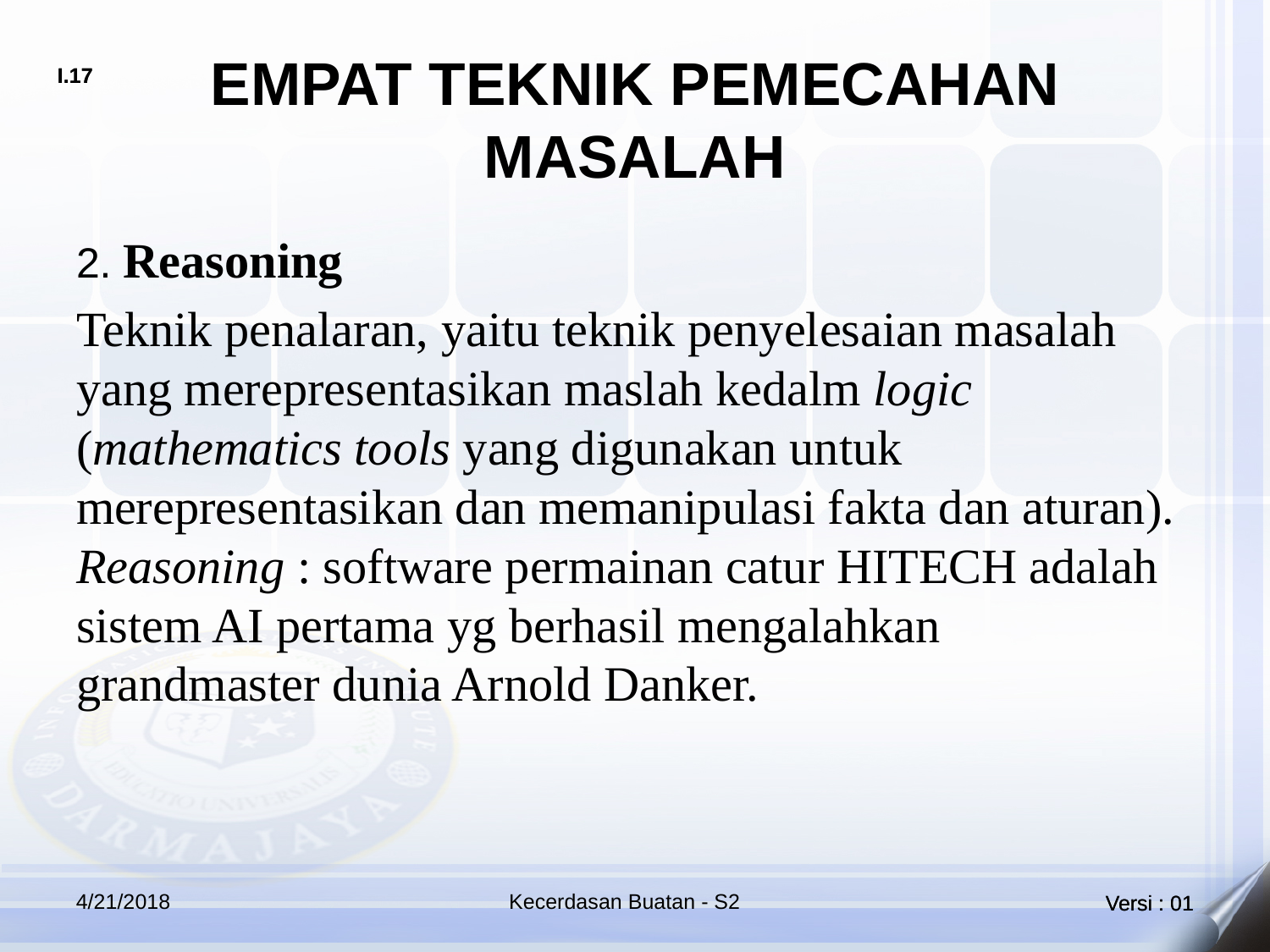

# EMPAT TEKNIK PEMECAHAN MASALAH
2. Reasoning
Teknik penalaran, yaitu teknik penyelesaian masalah yang merepresentasikan maslah kedalm logic (mathematics tools yang digunakan untuk merepresentasikan dan memanipulasi fakta dan aturan). Reasoning : software permainan catur HITECH adalah sistem AI pertama yg berhasil mengalahkan grandmaster dunia Arnold Danker.

4/21/2018
Kecerdasan Buatan - S2